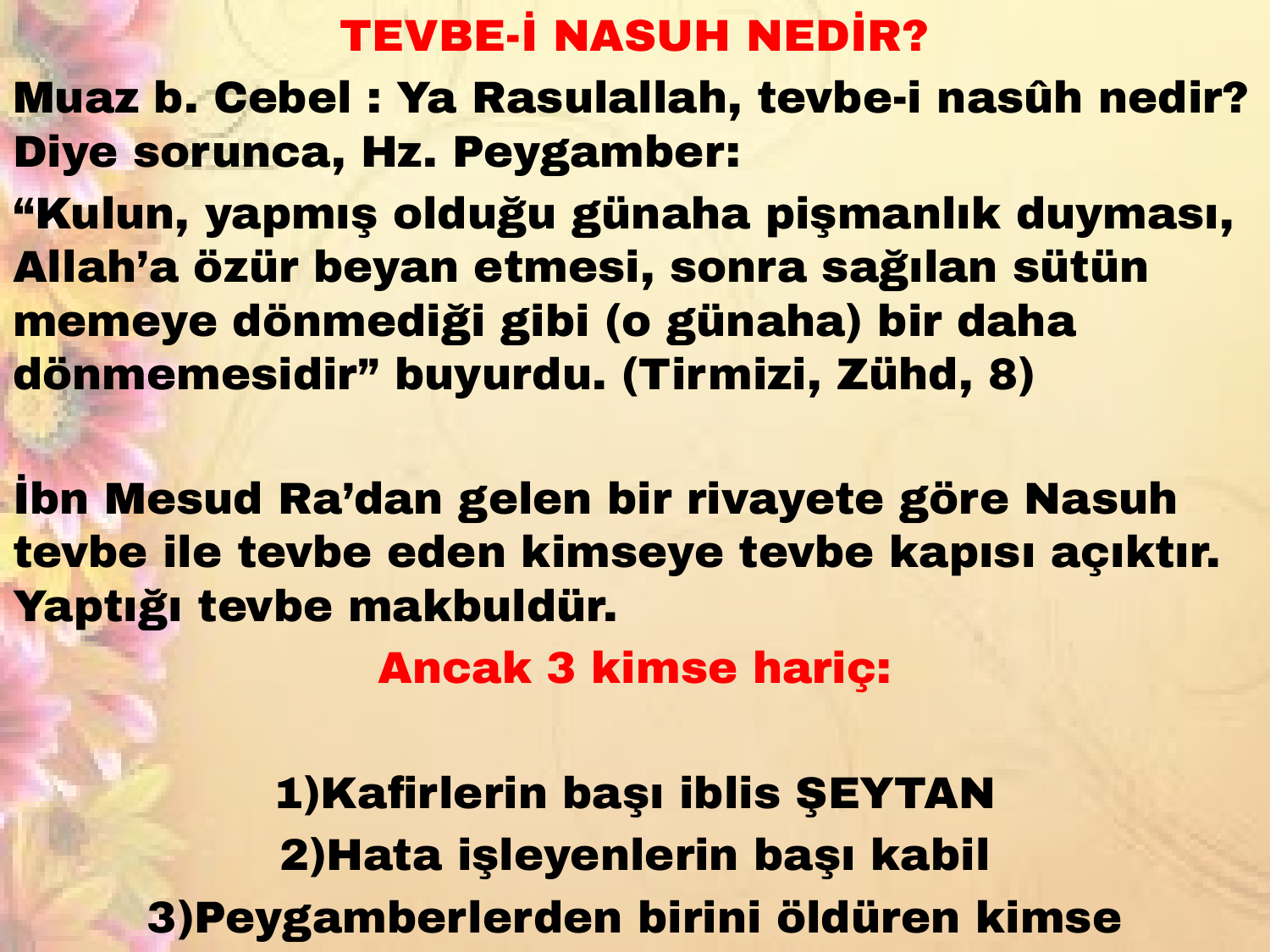

TEVBE-İ NASUH NEDİR?
Muaz b. Cebel : Ya Rasulallah, tevbe-i nasûh nedir? Diye sorunca, Hz. Peygamber:
“Kulun, yapmış olduğu günaha pişmanlık duyması, Allah’a özür beyan etmesi, sonra sağılan sütün memeye dönmediği gibi (o günaha) bir daha dönmemesidir” buyurdu. (Tirmizi, Zühd, 8)

İbn Mesud Ra’dan gelen bir rivayete göre Nasuh tevbe ile tevbe eden kimseye tevbe kapısı açıktır. Yaptığı tevbe makbuldür.
Ancak 3 kimse hariç:

1)Kafirlerin başı iblis ŞEYTAN
2)Hata işleyenlerin başı kabil
3)Peygamberlerden birini öldüren kimse